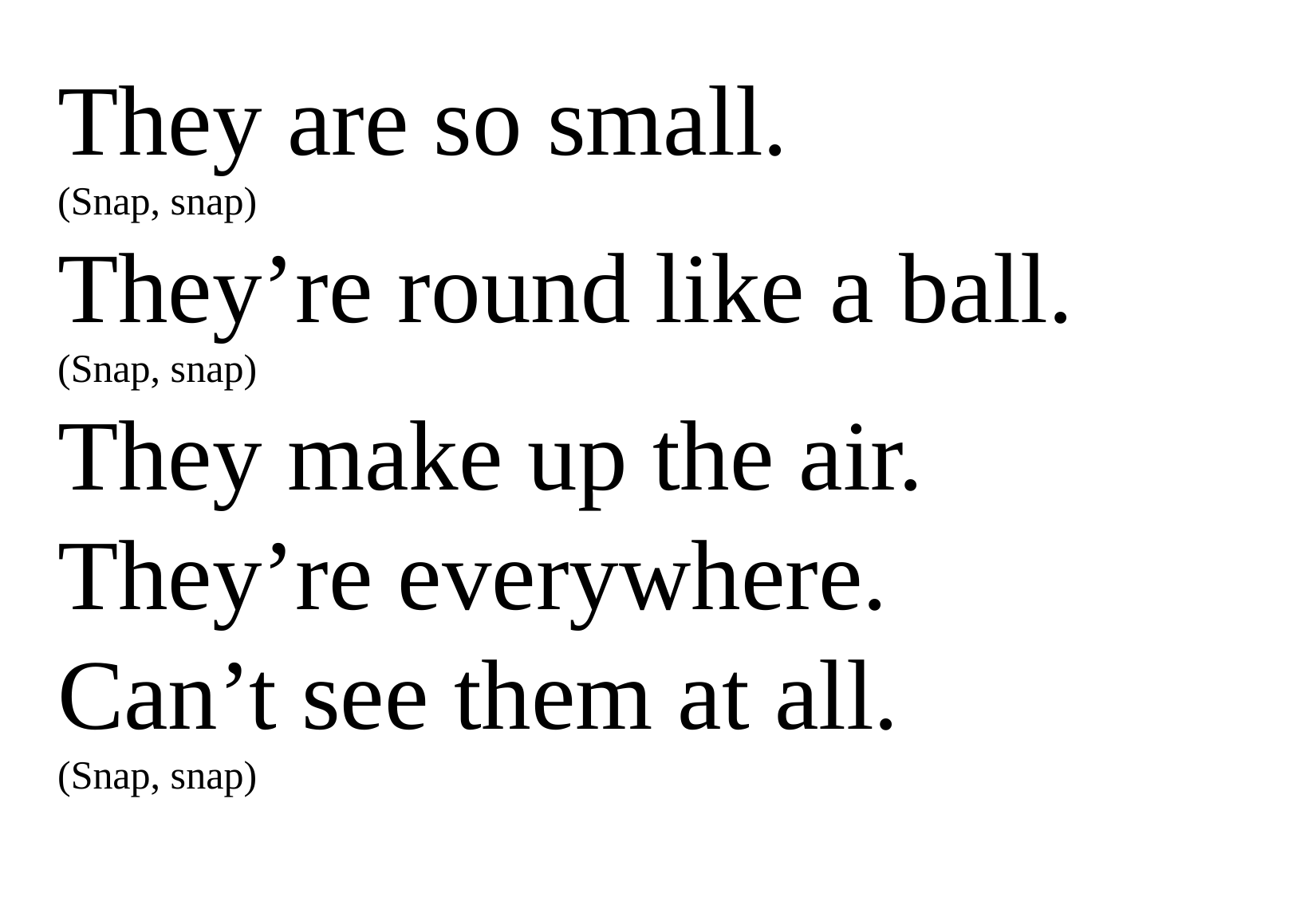

They are so small.
(Snap, snap)
They’re round like a ball.
(Snap, snap)
They make up the air.
They’re everywhere.
Can’t see them at all.
(Snap, snap)